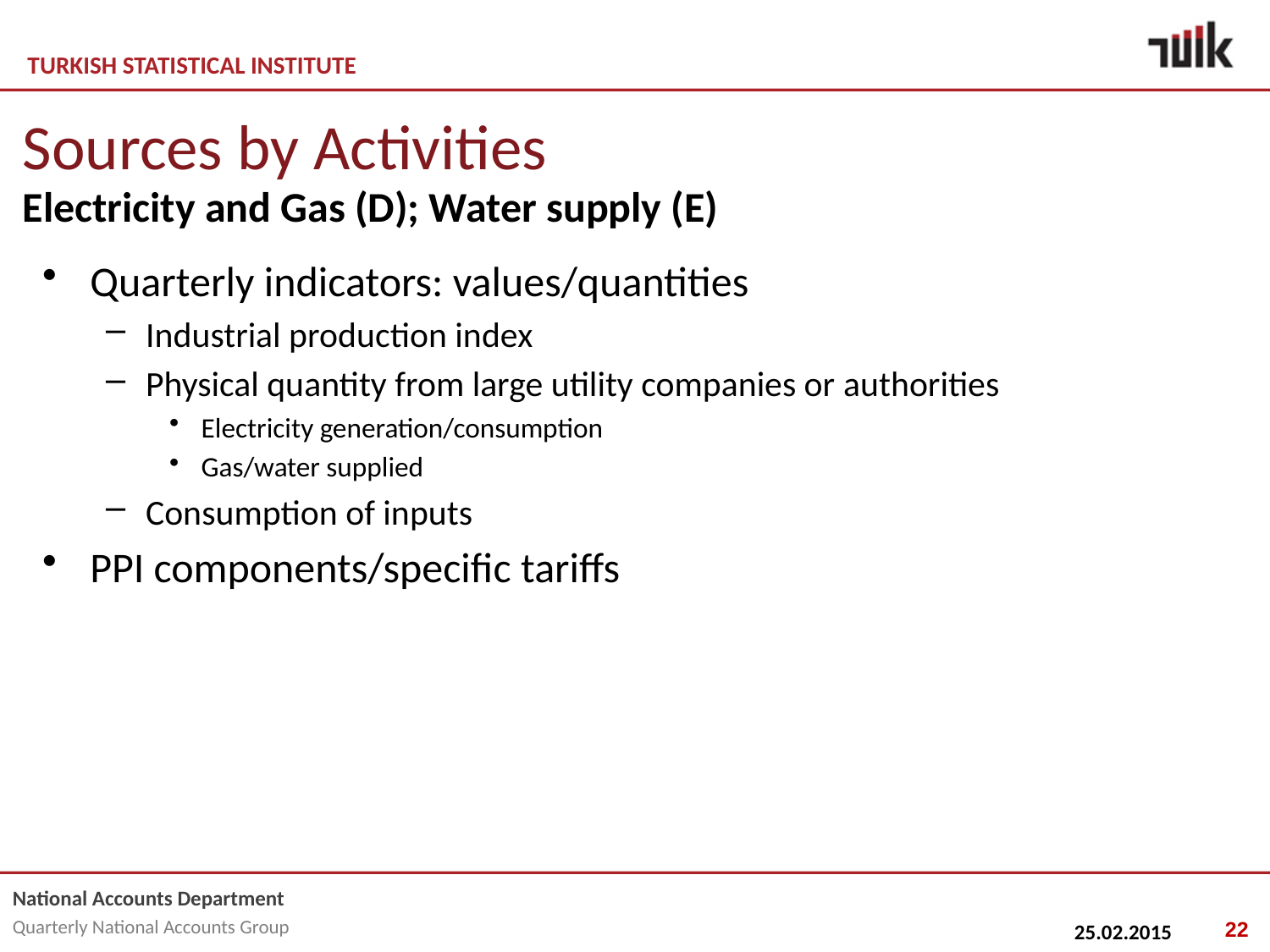

# Sources by Activities
Electricity and Gas (D); Water supply (E)
Quarterly indicators: values/quantities
Industrial production index
Physical quantity from large utility companies or authorities
Electricity generation/consumption
Gas/water supplied
Consumption of inputs
PPI components/specific tariffs
22
25.02.2015